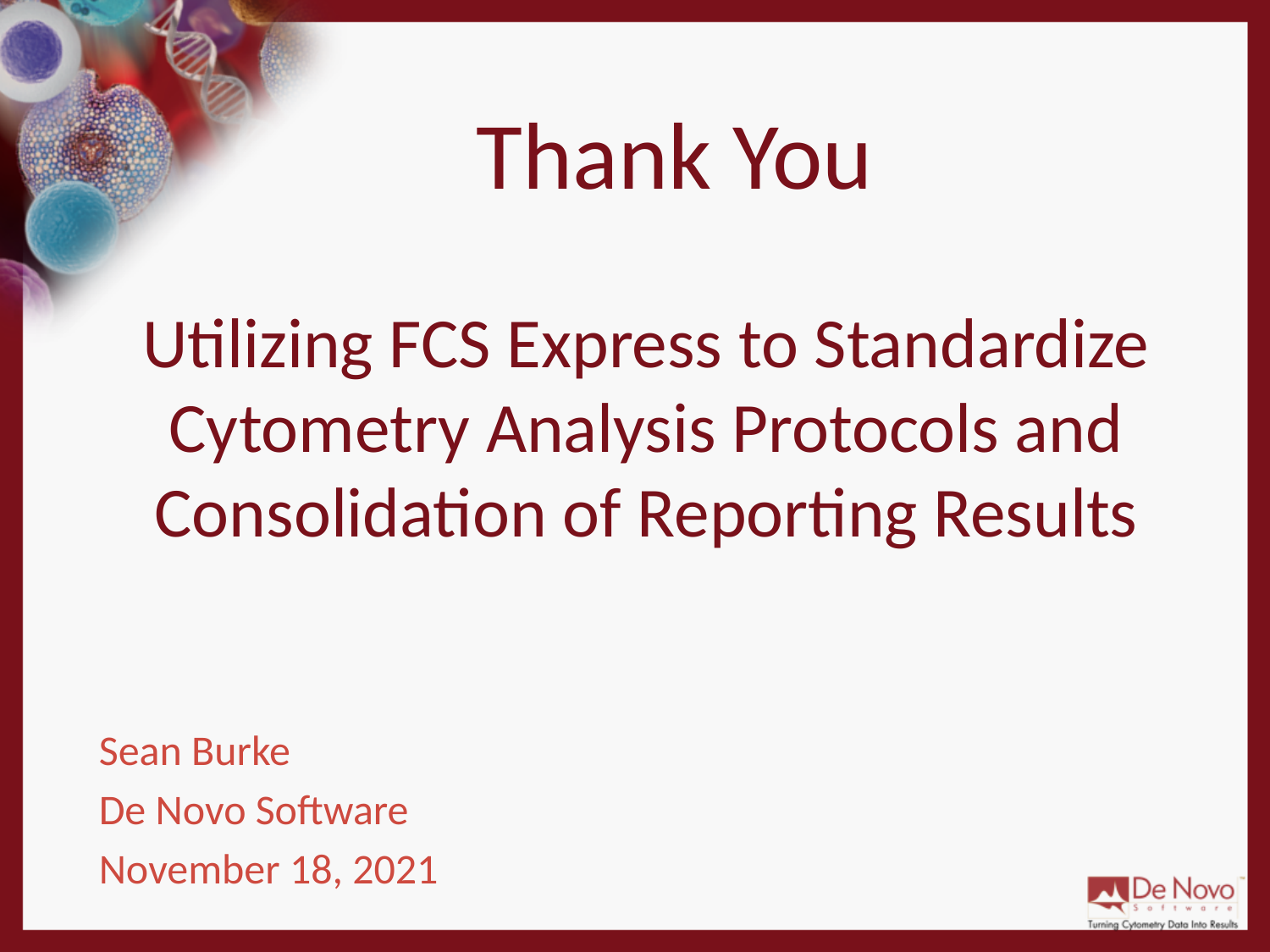

# Thank You
Utilizing FCS Express to Standardize Cytometry Analysis Protocols and Consolidation of Reporting Results
Sean Burke
De Novo Software
November 18, 2021